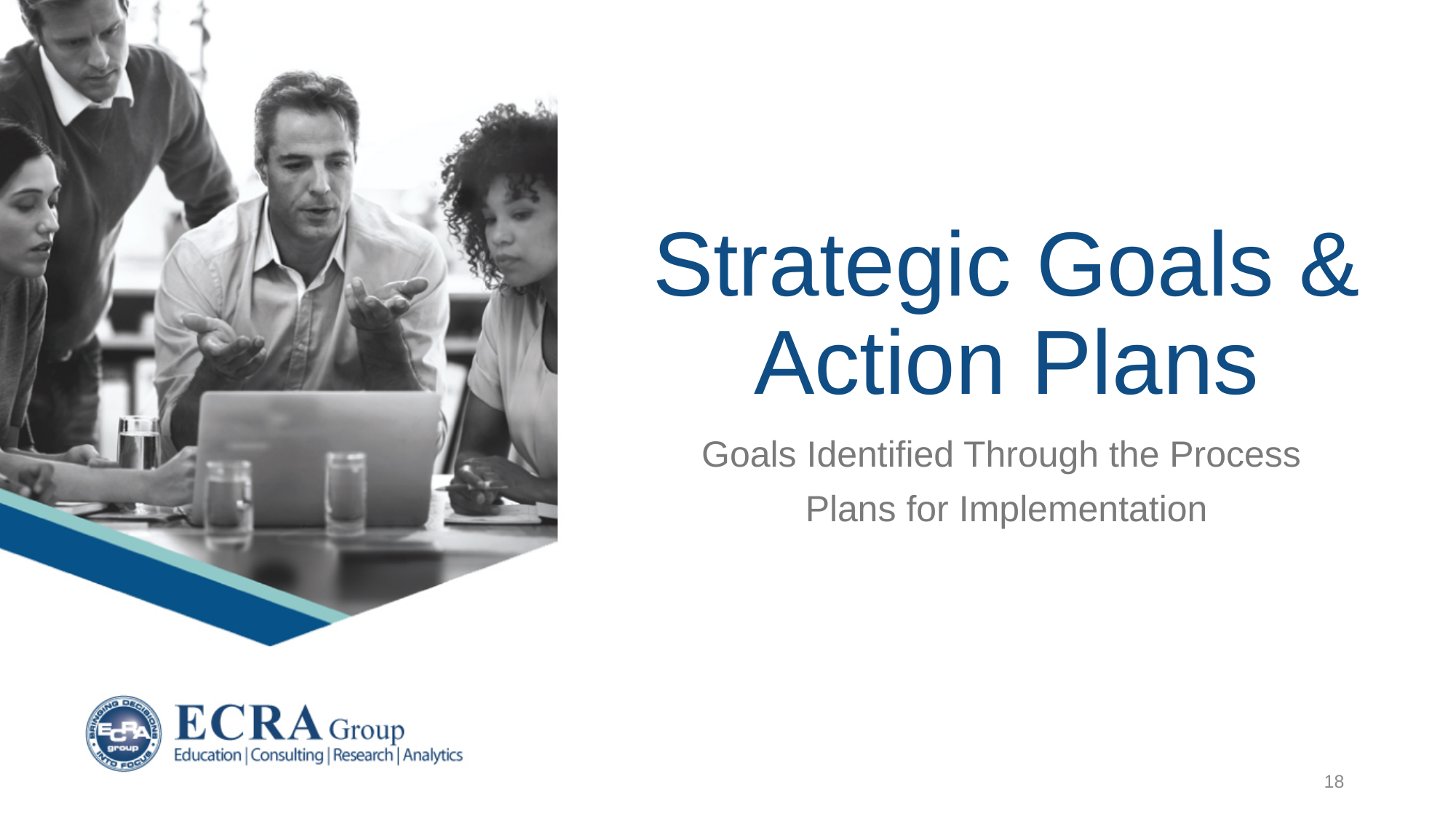

# Strategic Goals & Action Plans
Goals Identified Through the Process
Plans for Implementation
18